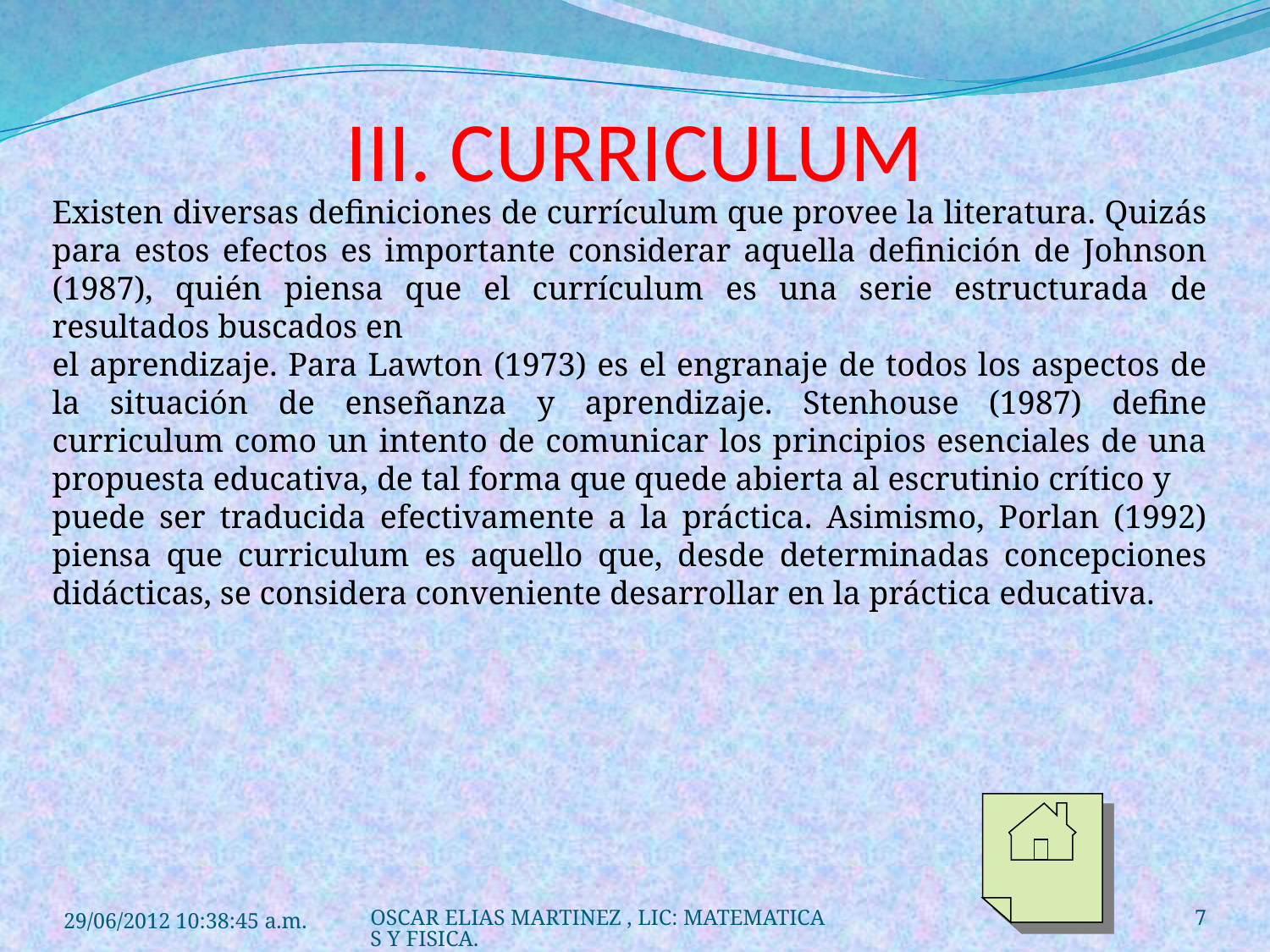

# III. CURRICULUM
Existen diversas definiciones de currículum que provee la literatura. Quizás para estos efectos es importante considerar aquella definición de Johnson (1987), quién piensa que el currículum es una serie estructurada de resultados buscados en
el aprendizaje. Para Lawton (1973) es el engranaje de todos los aspectos de la situación de enseñanza y aprendizaje. Stenhouse (1987) define curriculum como un intento de comunicar los principios esenciales de una propuesta educativa, de tal forma que quede abierta al escrutinio crítico y
puede ser traducida efectivamente a la práctica. Asimismo, Porlan (1992) piensa que curriculum es aquello que, desde determinadas concepciones didácticas, se considera conveniente desarrollar en la práctica educativa.

29/06/2012 10:38:45 a.m.
OSCAR ELIAS MARTINEZ , LIC: MATEMATICAS Y FISICA.
7